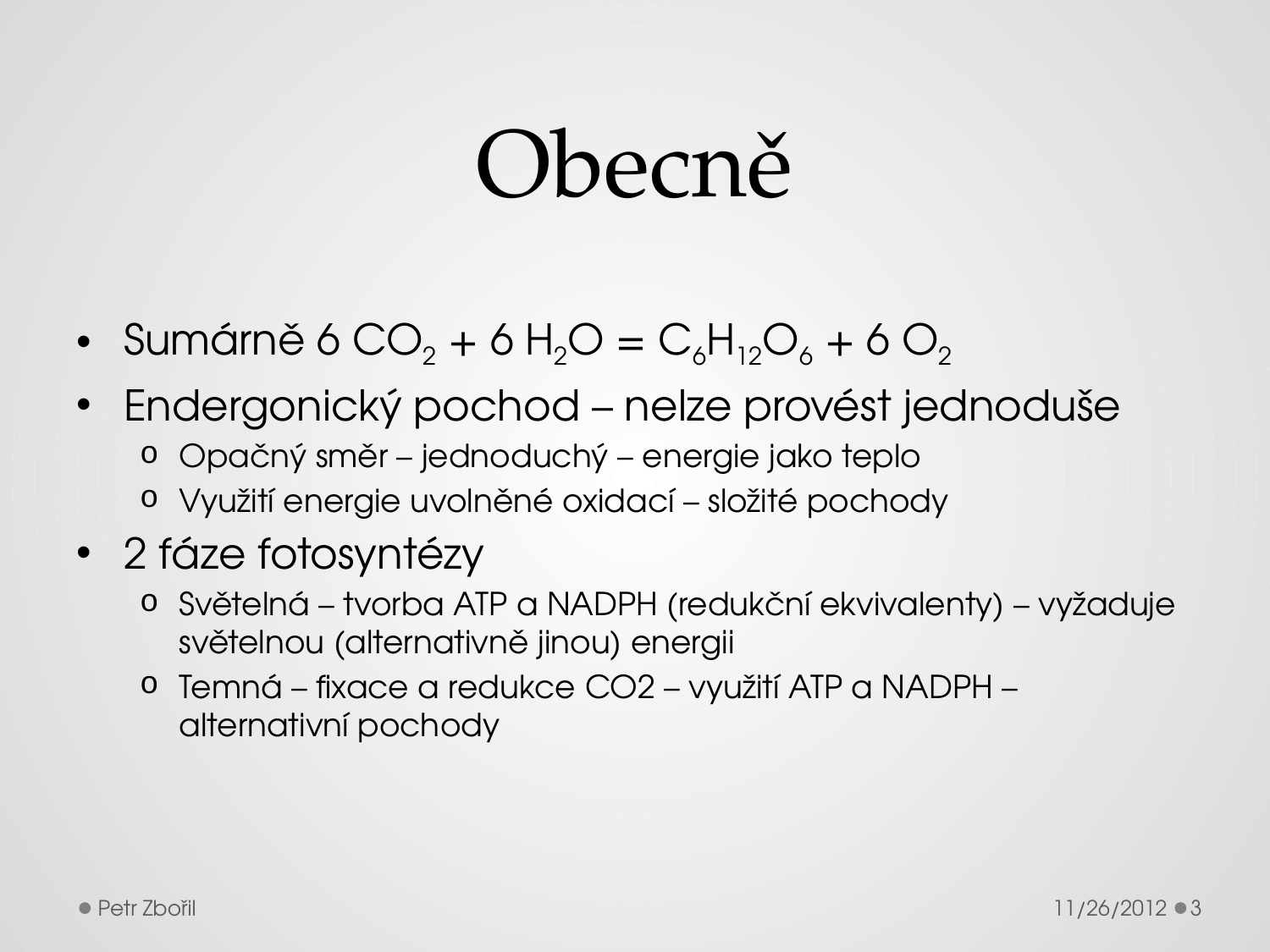

# Obecně
Sumárně 6 CO2 + 6 H2O = C6H12O6 + 6 O2
Endergonický pochod – nelze provést jednoduše
Opačný směr – jednoduchý – energie jako teplo
Využití energie uvolněné oxidací – složité pochody
2 fáze fotosyntézy
Světelná – tvorba ATP a NADPH (redukční ekvivalenty) – vyžaduje světelnou (alternativně jinou) energii
Temná – fixace a redukce CO2 – využití ATP a NADPH – alternativní pochody
Petr Zbořil
 11/26/2012
3